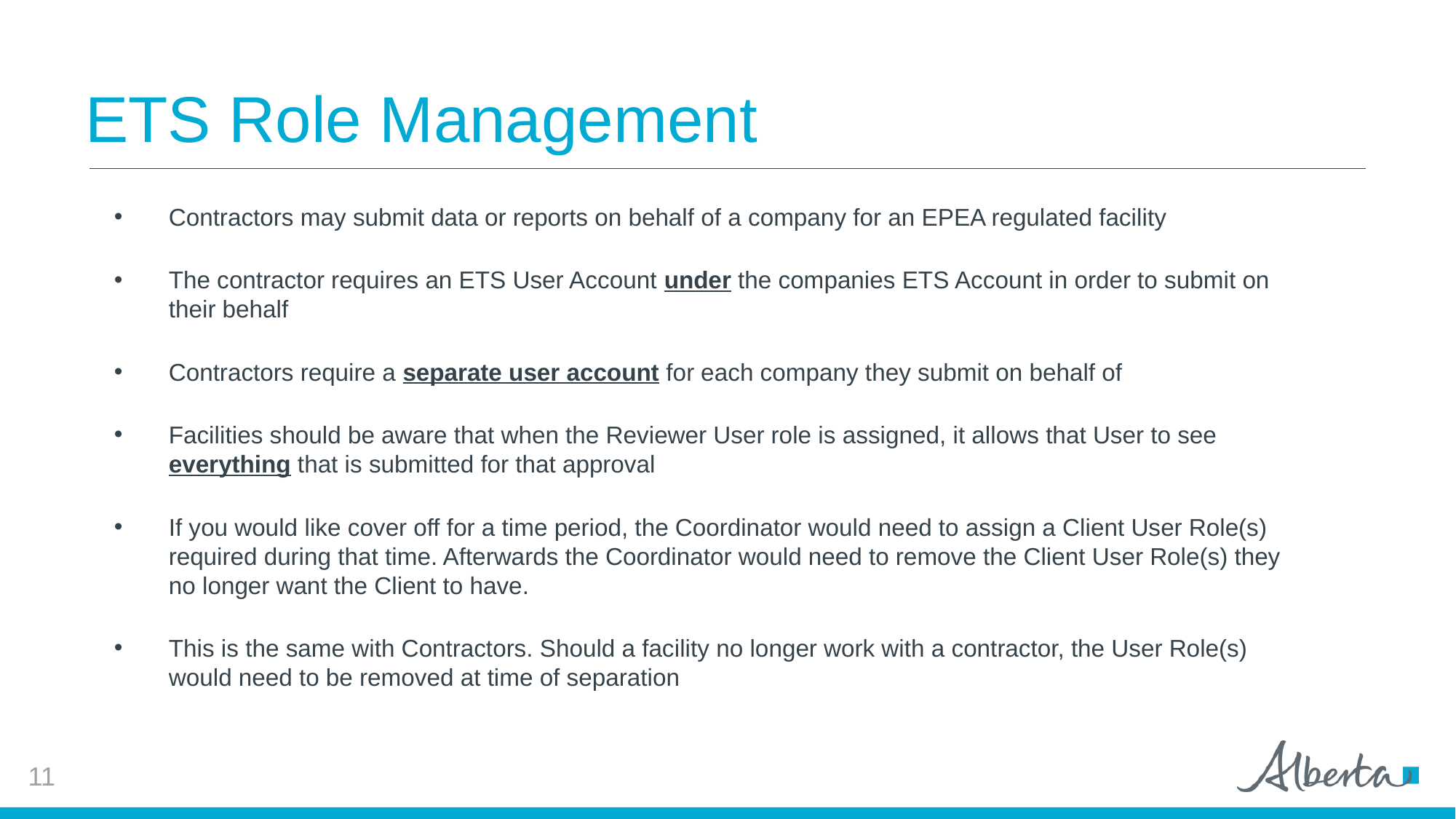

# ETS Role Management
Contractors may submit data or reports on behalf of a company for an EPEA regulated facility
The contractor requires an ETS User Account under the companies ETS Account in order to submit on their behalf
Contractors require a separate user account for each company they submit on behalf of
Facilities should be aware that when the Reviewer User role is assigned, it allows that User to see everything that is submitted for that approval
If you would like cover off for a time period, the Coordinator would need to assign a Client User Role(s) required during that time. Afterwards the Coordinator would need to remove the Client User Role(s) they no longer want the Client to have.
This is the same with Contractors. Should a facility no longer work with a contractor, the User Role(s) would need to be removed at time of separation
11